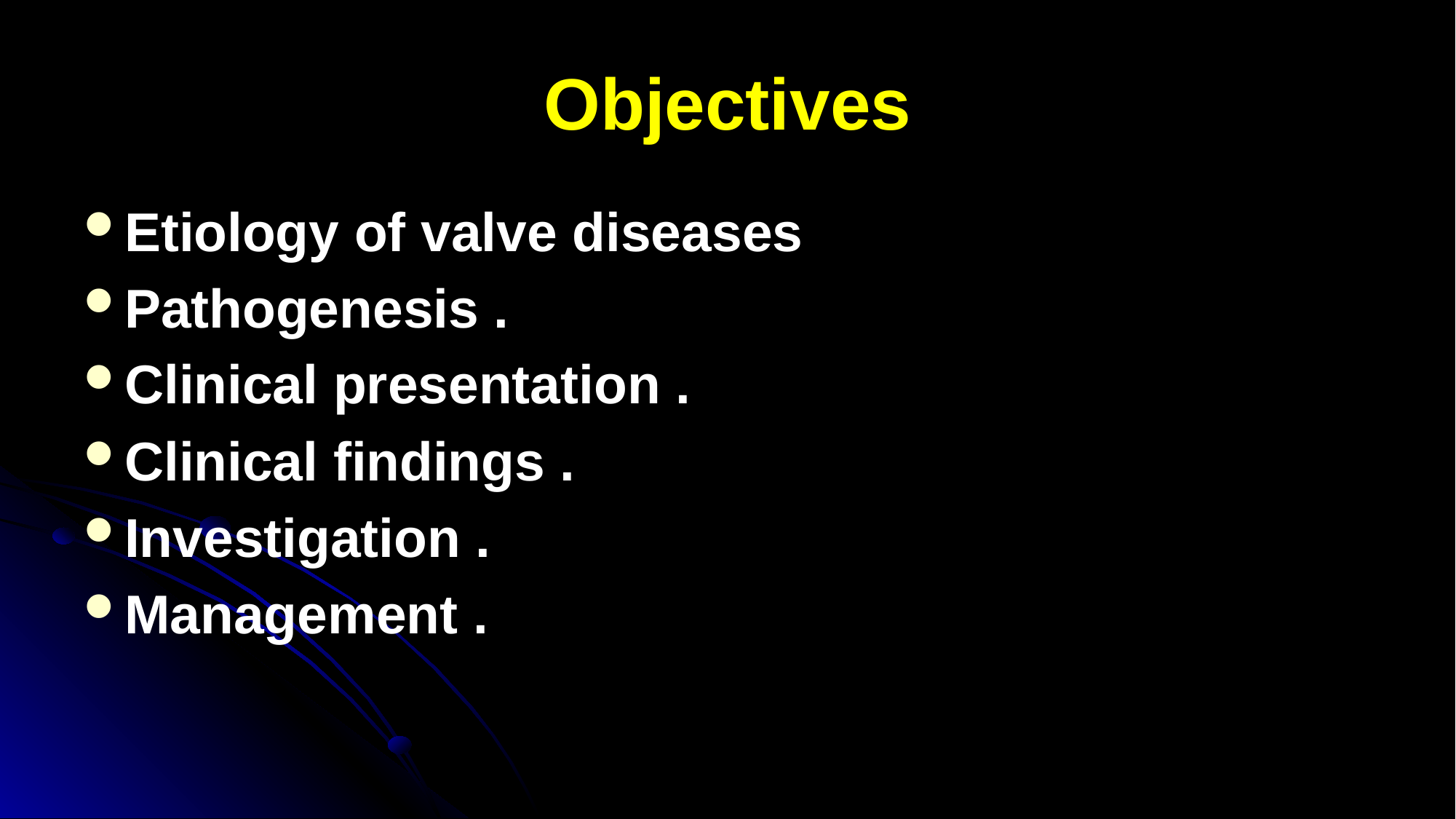

# Objectives
Etiology of valve diseases
Pathogenesis .
Clinical presentation .
Clinical findings .
Investigation .
Management .